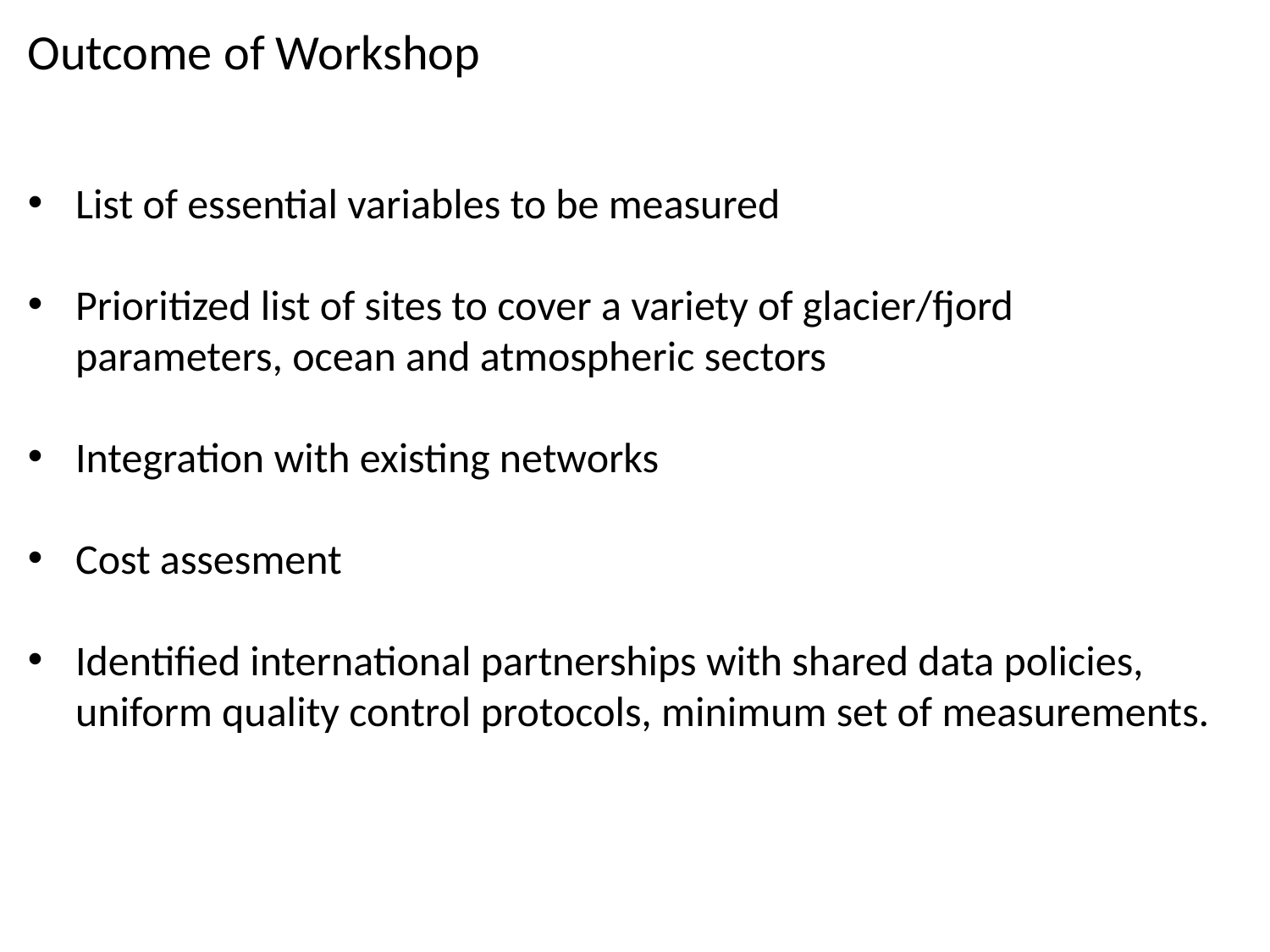

Outcome of Workshop

List of essential variables to be measured

Prioritized list of sites to cover a variety of glacier/fjord parameters, ocean and atmospheric sectors

Integration with existing networks

Cost assesment

Identified international partnerships with shared data policies, uniform quality control protocols, minimum set of measurements.